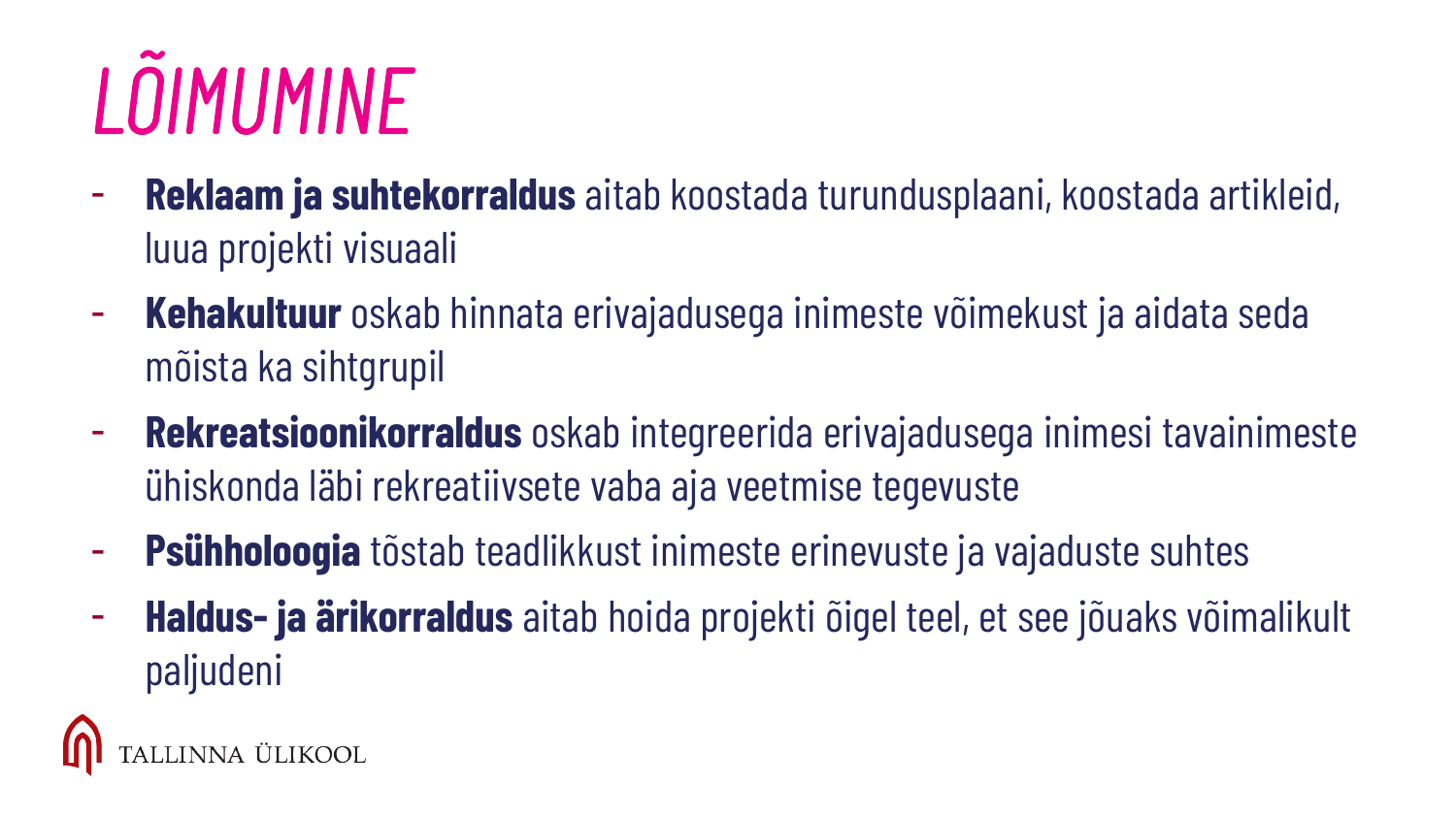

# LÕIMUMINE
Reklaam ja suhtekorraldus aitab koostada turundusplaani, koostada artikleid, luua projekti visuaali
Kehakultuur oskab hinnata erivajadusega inimeste võimekust ja aidata seda mõista ka sihtgrupil
Rekreatsioonikorraldus oskab integreerida erivajadusega inimesi tavainimeste ühiskonda läbi rekreatiivsete vaba aja veetmise tegevuste
Psühholoogia tõstab teadlikkust inimeste erinevuste ja vajaduste suhtes
Haldus- ja ärikorraldus aitab hoida projekti õigel teel, et see jõuaks võimalikult paljudeni